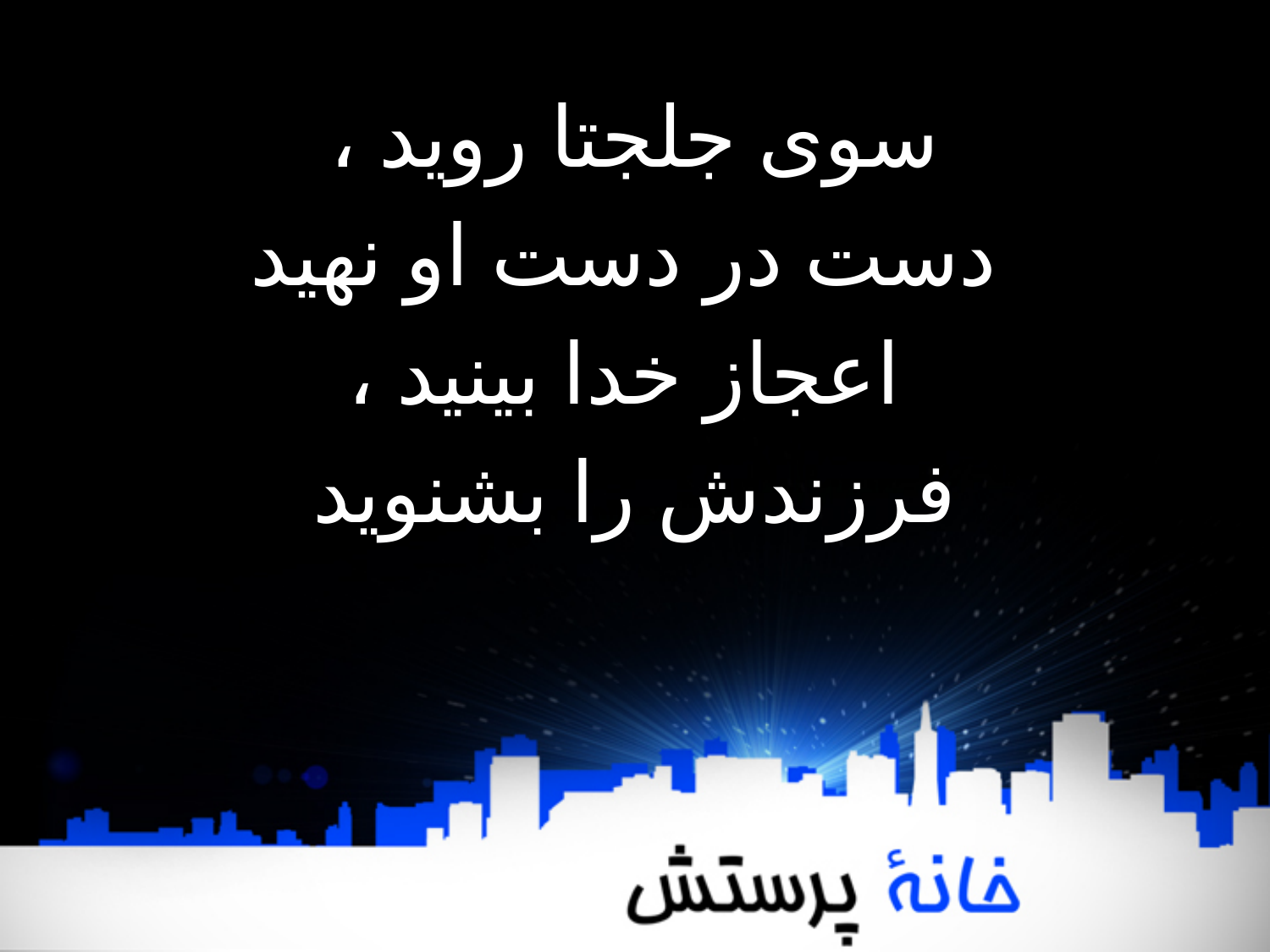

سوی جلجتا روید ،
 دست در دست او نهید
 اعجاز خدا بینید ،
فرزندش را بشنوید